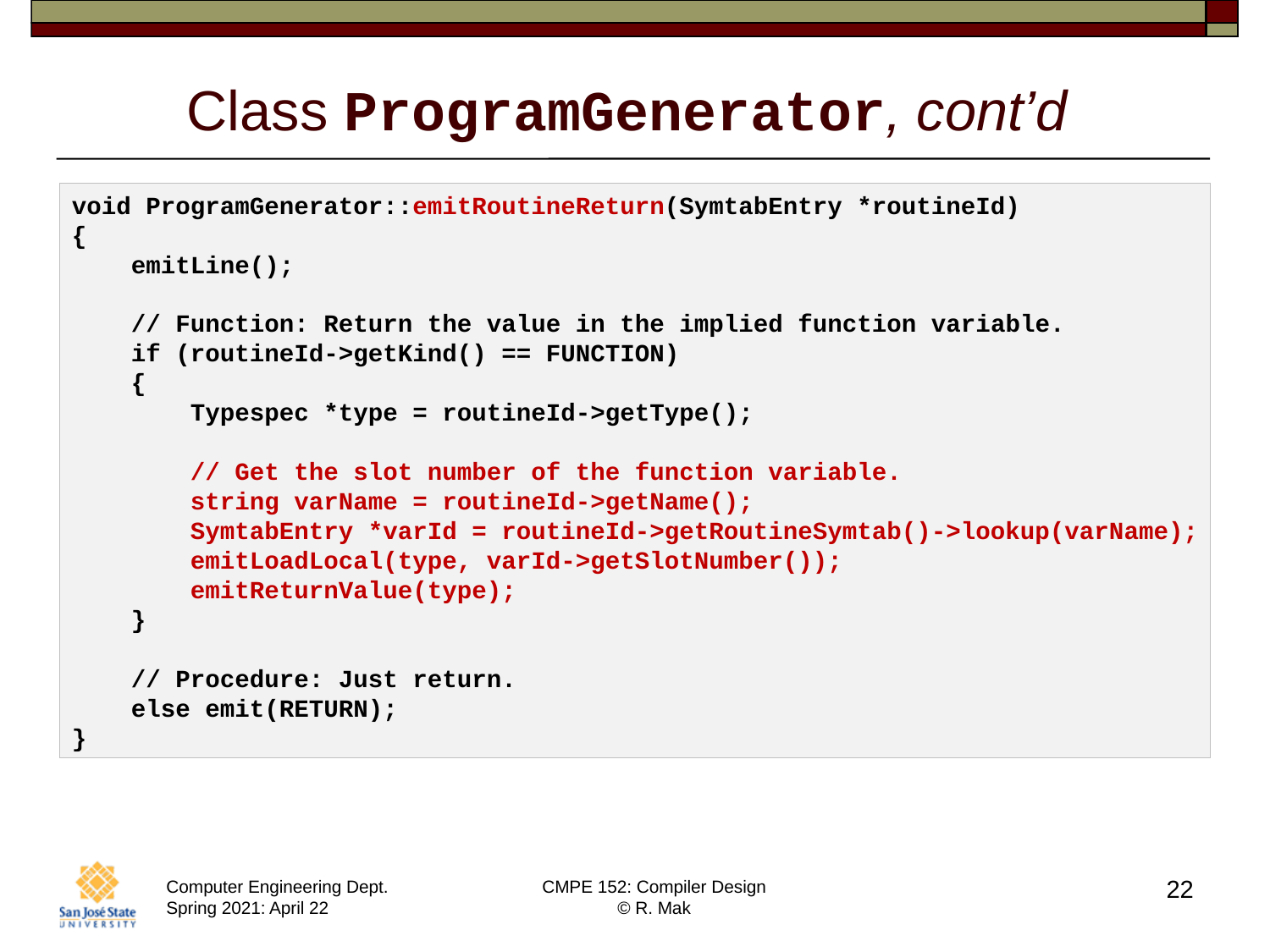

# Class ProgramGenerator, cont’d
void ProgramGenerator::emitRoutineReturn(SymtabEntry *routineId)
{
    emitLine();

    // Function: Return the value in the implied function variable.
    if (routineId->getKind() == FUNCTION)
    {
        Typespec *type = routineId->getType();

        // Get the slot number of the function variable.
        string varName = routineId->getName();
        SymtabEntry *varId = routineId->getRoutineSymtab()->lookup(varName);
        emitLoadLocal(type, varId->getSlotNumber());
        emitReturnValue(type);
    }
    // Procedure: Just return.
    else emit(RETURN);
}
22